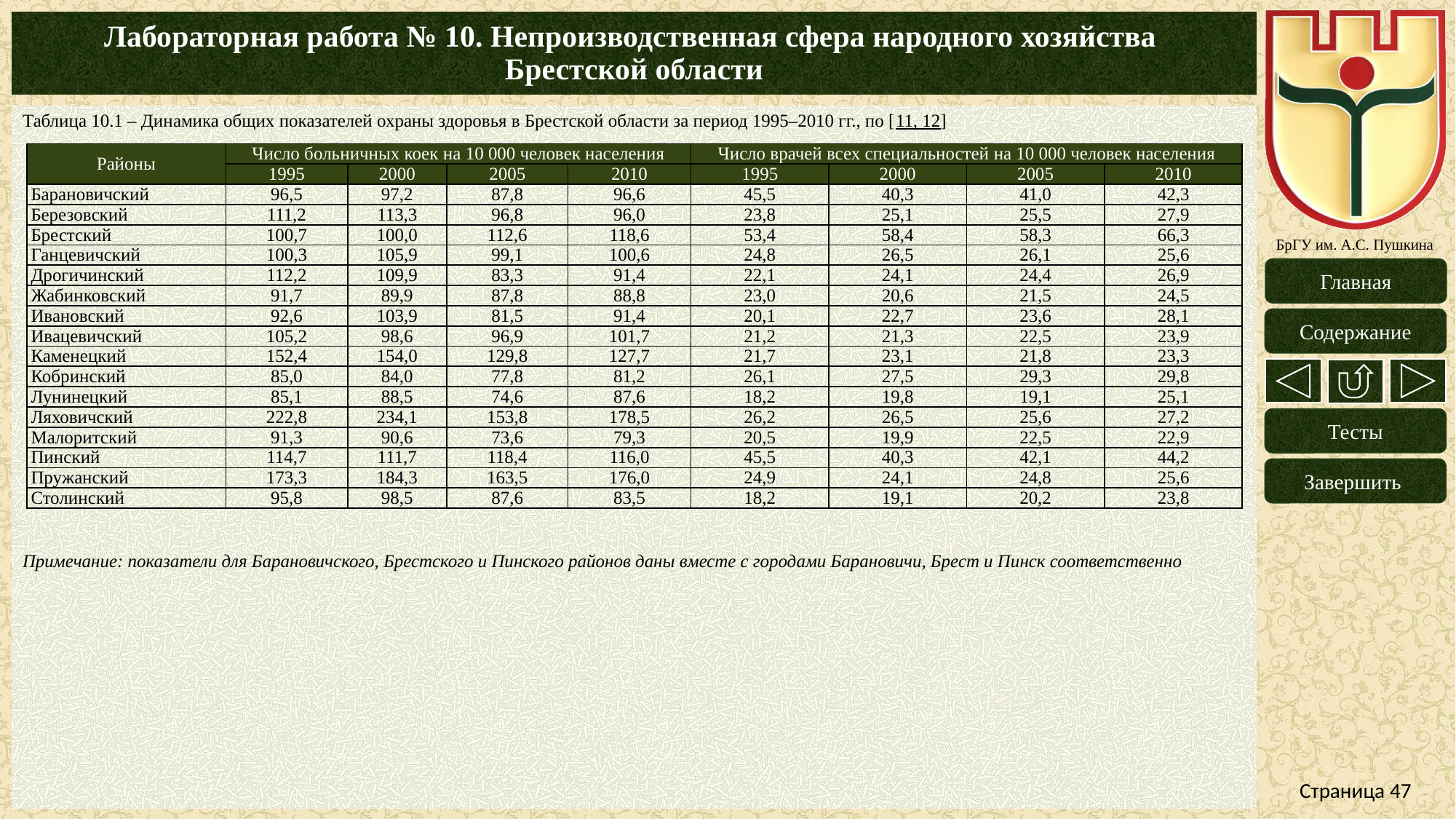

# Лабораторная работа № 10. Непроизводственная сфера народного хозяйства Брестской области
Таблица 10.1 – Динамика общих показателей охраны здоровья в Брестской области за период 1995–2010 гг., по [11, 12]

Примечание: показатели для Барановичского, Брестского и Пинского районов даны вместе с городами Барановичи, Брест и Пинск соответственно

| Районы | Число больничных коек на 10 000 человек населения |  |  |  | Число врачей всех специальностей на 10 000 человек населения |  |  |  |
| --- | --- | --- | --- | --- | --- | --- | --- | --- |
|  | 1995 | 2000 | 2005 | 2010 | 1995 | 2000 | 2005 | 2010 |
| Барановичский | 96,5 | 97,2 | 87,8 | 96,6 | 45,5 | 40,3 | 41,0 | 42,3 |
| Березовский | 111,2 | 113,3 | 96,8 | 96,0 | 23,8 | 25,1 | 25,5 | 27,9 |
| Брестский | 100,7 | 100,0 | 112,6 | 118,6 | 53,4 | 58,4 | 58,3 | 66,3 |
| Ганцевичский | 100,3 | 105,9 | 99,1 | 100,6 | 24,8 | 26,5 | 26,1 | 25,6 |
| Дрогичинский | 112,2 | 109,9 | 83,3 | 91,4 | 22,1 | 24,1 | 24,4 | 26,9 |
| Жабинковский | 91,7 | 89,9 | 87,8 | 88,8 | 23,0 | 20,6 | 21,5 | 24,5 |
| Ивановский | 92,6 | 103,9 | 81,5 | 91,4 | 20,1 | 22,7 | 23,6 | 28,1 |
| Ивацевичский | 105,2 | 98,6 | 96,9 | 101,7 | 21,2 | 21,3 | 22,5 | 23,9 |
| Каменецкий | 152,4 | 154,0 | 129,8 | 127,7 | 21,7 | 23,1 | 21,8 | 23,3 |
| Кобринский | 85,0 | 84,0 | 77,8 | 81,2 | 26,1 | 27,5 | 29,3 | 29,8 |
| Лунинецкий | 85,1 | 88,5 | 74,6 | 87,6 | 18,2 | 19,8 | 19,1 | 25,1 |
| Ляховичский | 222,8 | 234,1 | 153,8 | 178,5 | 26,2 | 26,5 | 25,6 | 27,2 |
| Малоритский | 91,3 | 90,6 | 73,6 | 79,3 | 20,5 | 19,9 | 22,5 | 22,9 |
| Пинский | 114,7 | 111,7 | 118,4 | 116,0 | 45,5 | 40,3 | 42,1 | 44,2 |
| Пружанский | 173,3 | 184,3 | 163,5 | 176,0 | 24,9 | 24,1 | 24,8 | 25,6 |
| Столинский | 95,8 | 98,5 | 87,6 | 83,5 | 18,2 | 19,1 | 20,2 | 23,8 |